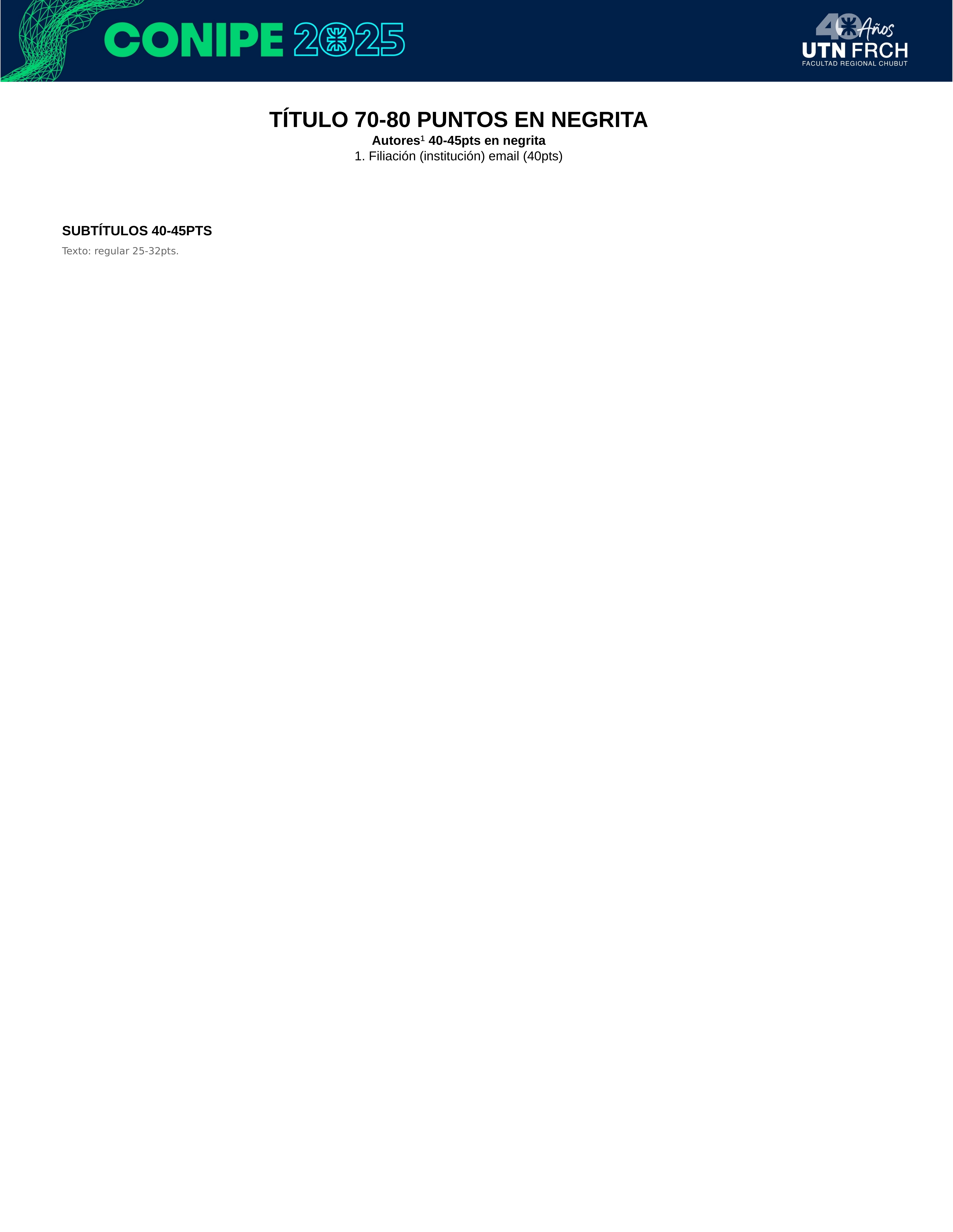

TÍTULO 70-80 PUNTOS EN NEGRITA
Autores¹ 40-45pts en negrita
1. Filiación (institución) email (40pts)
SUBTÍTULOS 40-45PTS
Texto: regular 25-32pts.